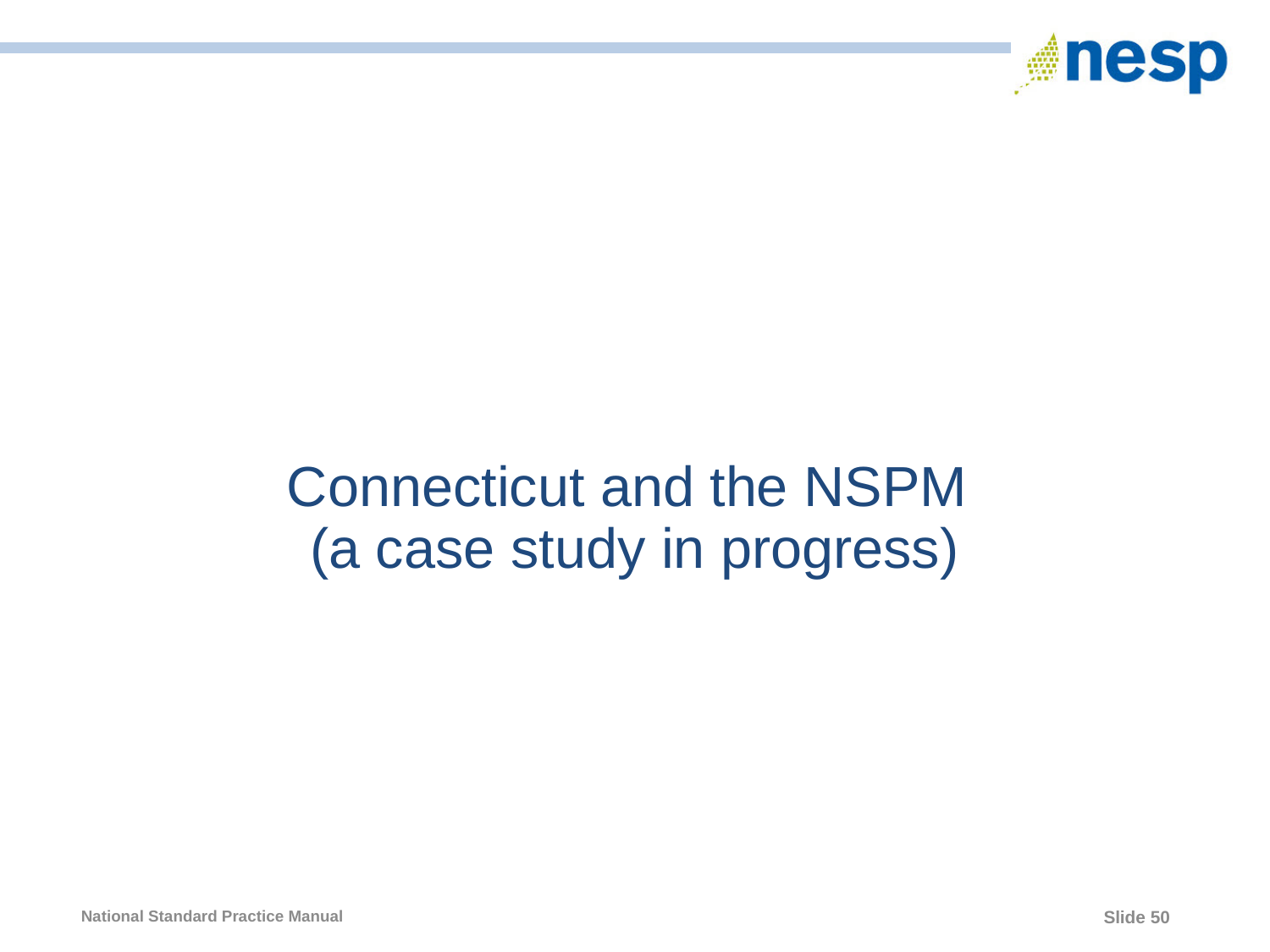

# Connecticut and the NSPM (a case study in progress)
50